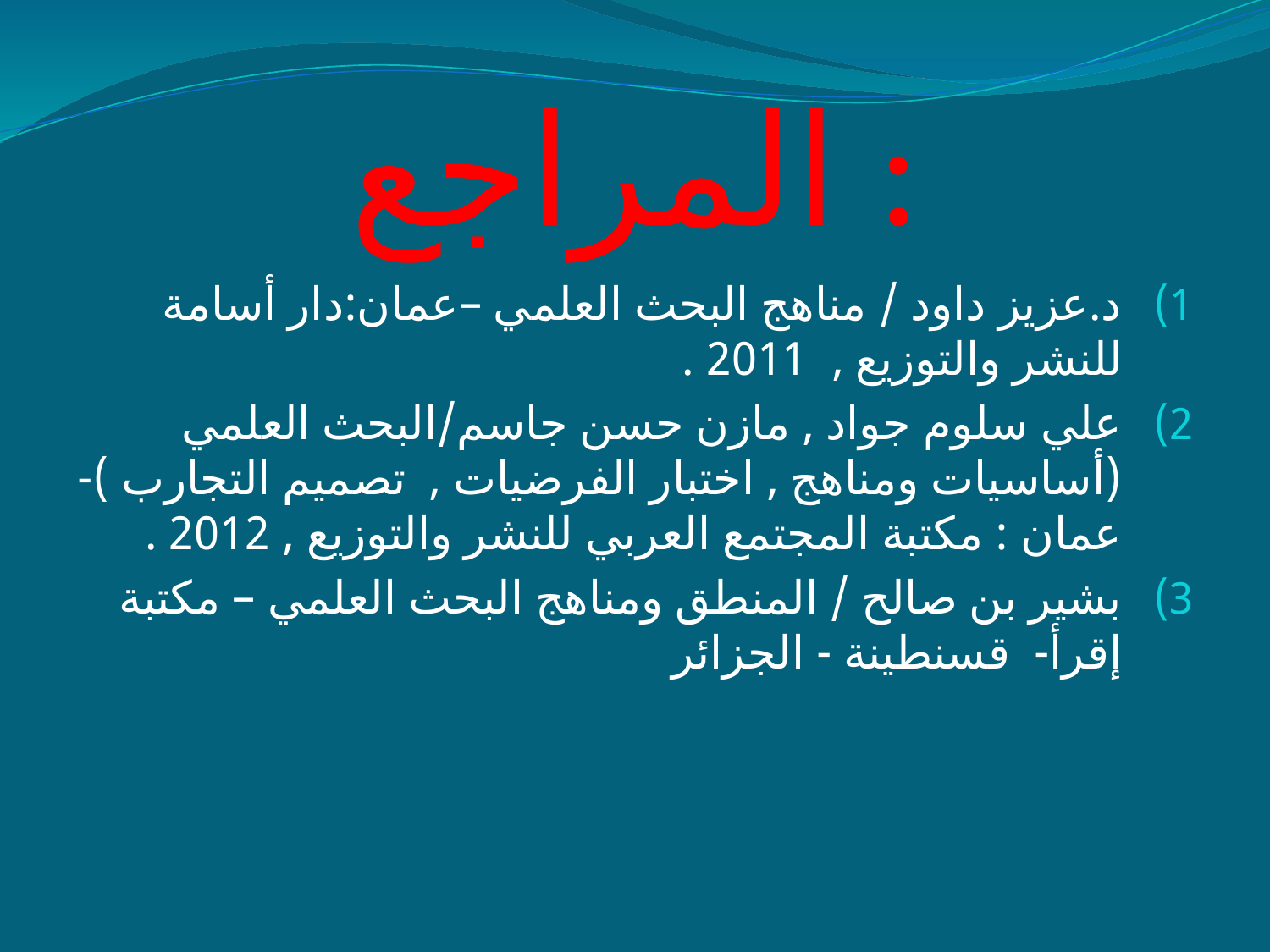

# المراجع :
د.عزيز داود / مناهج البحث العلمي –عمان:دار أسامة للنشر والتوزيع ,  2011 .
علي سلوم جواد , مازن حسن جاسم/البحث العلمي (أساسيات ومناهج , اختبار الفرضيات ,  تصميم التجارب )-عمان : مكتبة المجتمع العربي للنشر والتوزيع , 2012 .
بشير بن صالح / المنطق ومناهج البحث العلمي – مكتبة إقرأ-  قسنطينة - الجزائر